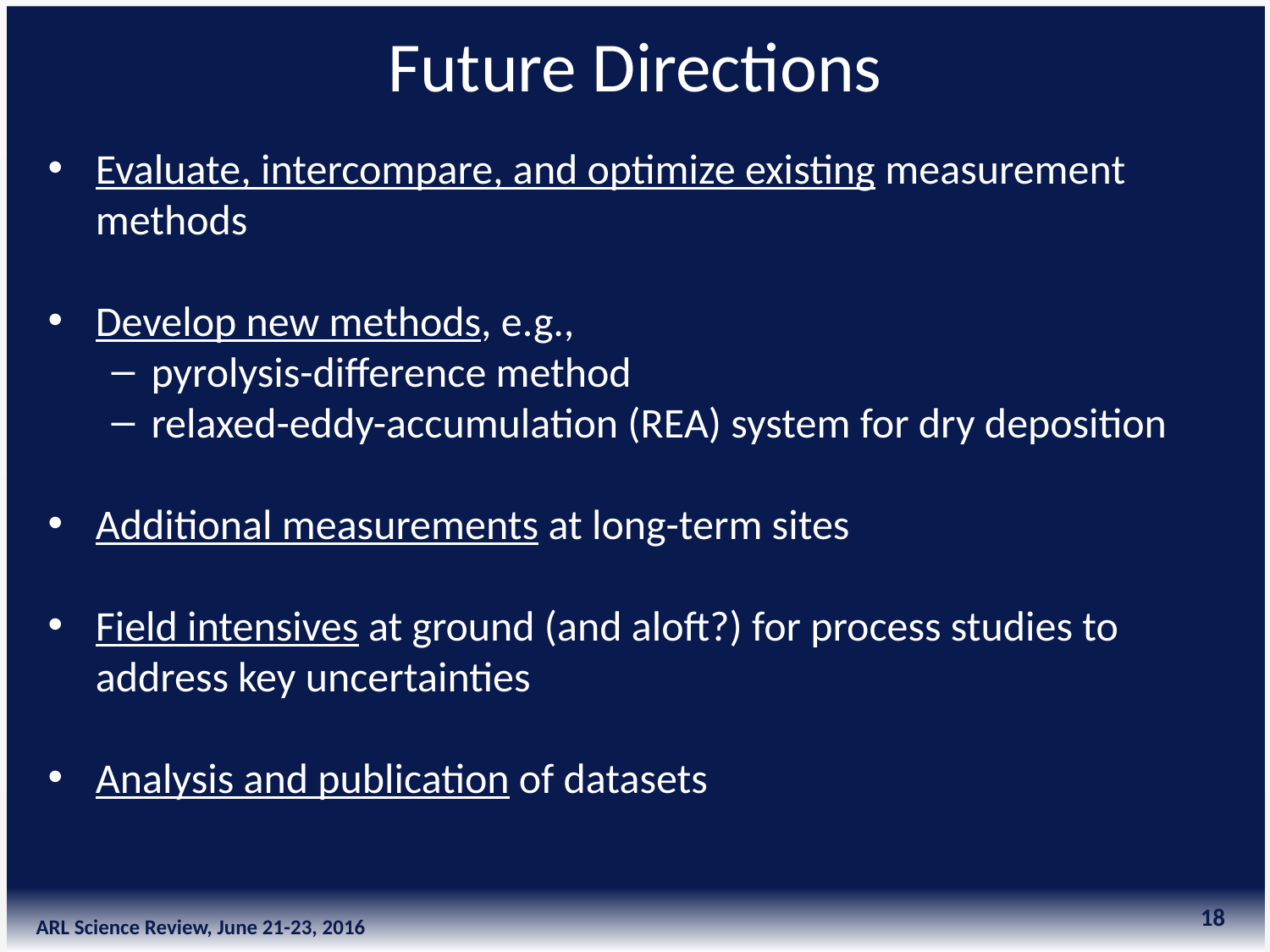

Future Directions
Evaluate, intercompare, and optimize existing measurement methods

Develop new methods, e.g.,
pyrolysis-difference method
relaxed-eddy-accumulation (REA) system for dry deposition

Additional measurements at long-term sites

Field intensives at ground (and aloft?) for process studies to address key uncertainties

Analysis and publication of datasets
18
ARL Science Review, June 21-23, 2016